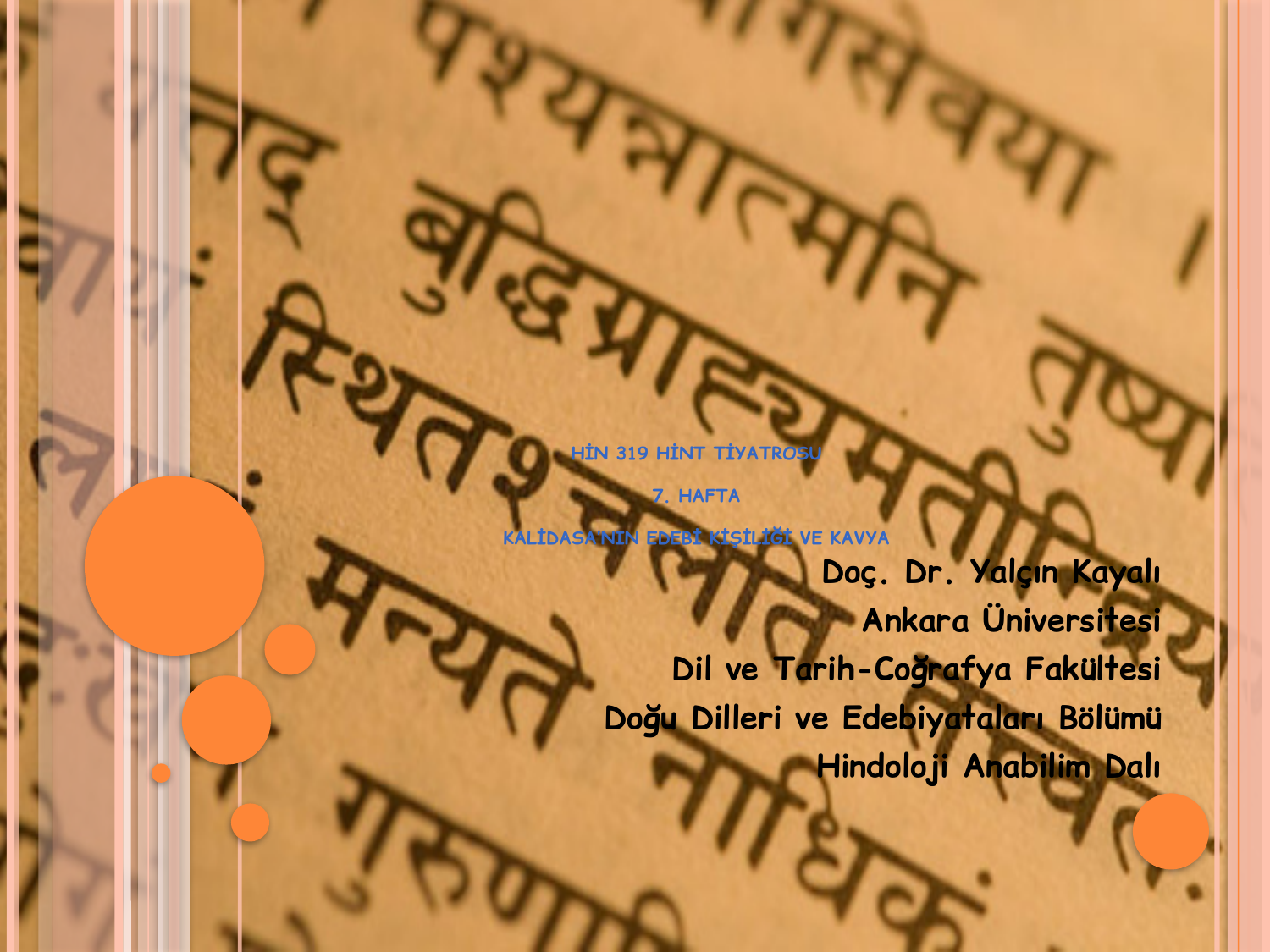

# HİN 319 Hint Tiyatrosu 7. HAFTA Kalidasa’nın Edebi Kişiliği ve Kavya

Doç. Dr. Yalçın Kayalı
Ankara Üniversitesi
Dil ve Tarih-Coğrafya Fakültesi
Doğu Dilleri ve Edebiyataları Bölümü
Hindoloji Anabilim Dalı